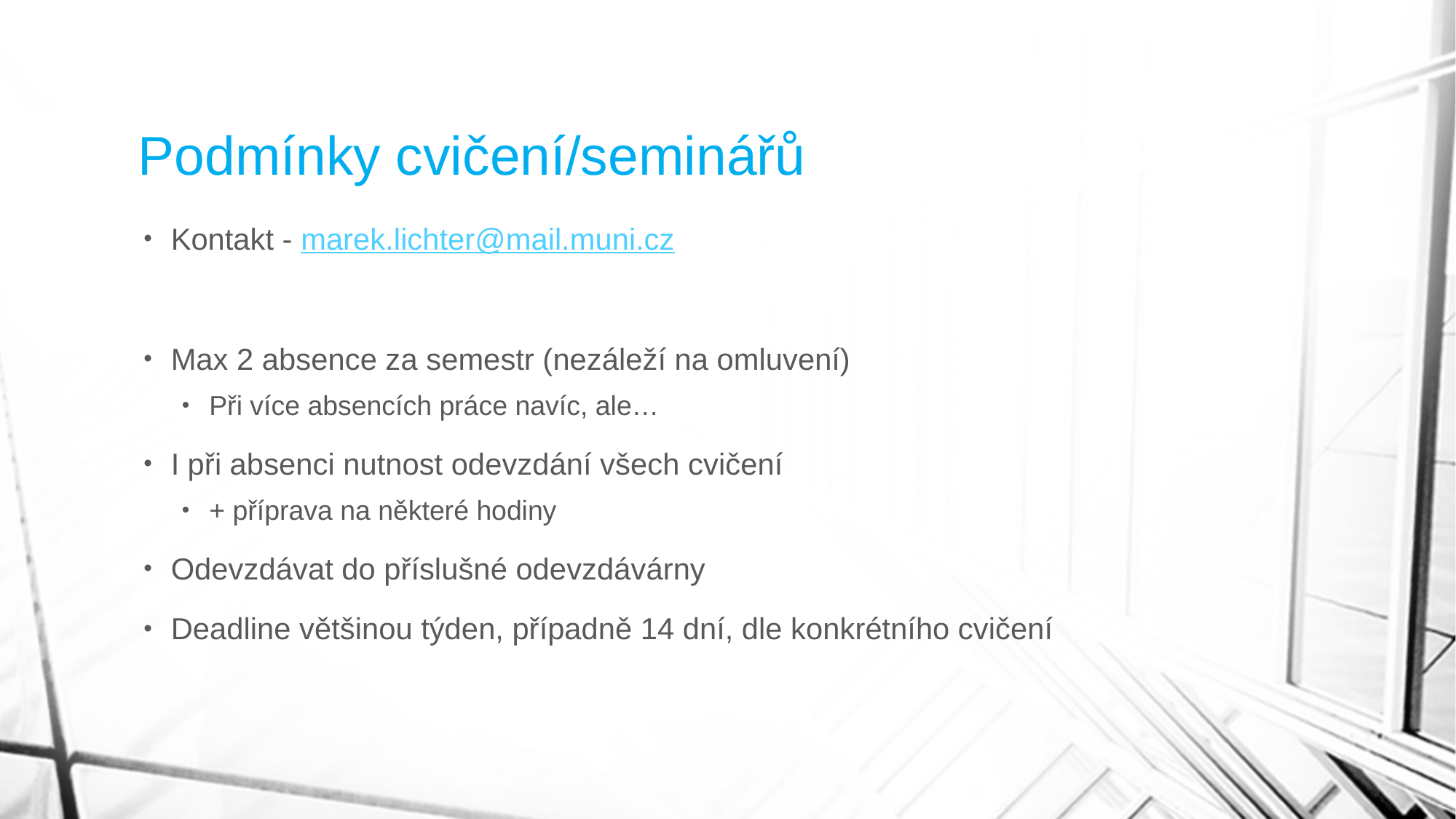

# Podmínky cvičení/seminářů
Kontakt - marek.lichter@mail.muni.cz

Max 2 absence za semestr (nezáleží na omluvení)
Při více absencích práce navíc, ale…
I při absenci nutnost odevzdání všech cvičení
+ příprava na některé hodiny
Odevzdávat do příslušné odevzdávárny
Deadline většinou týden, případně 14 dní, dle konkrétního cvičení